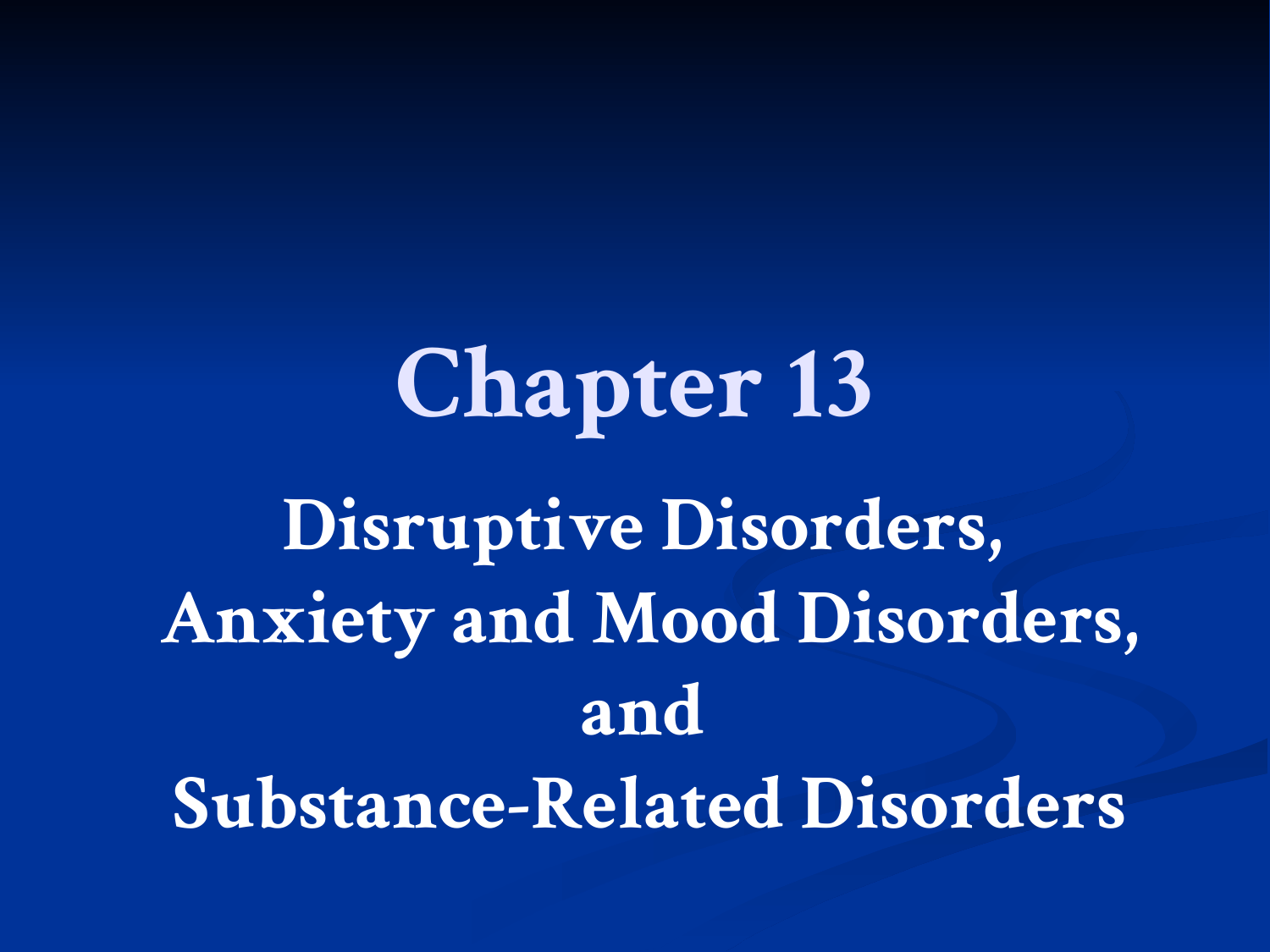

# Chapter 13
Disruptive Disorders,
Anxiety and Mood Disorders, and
Substance-Related Disorders